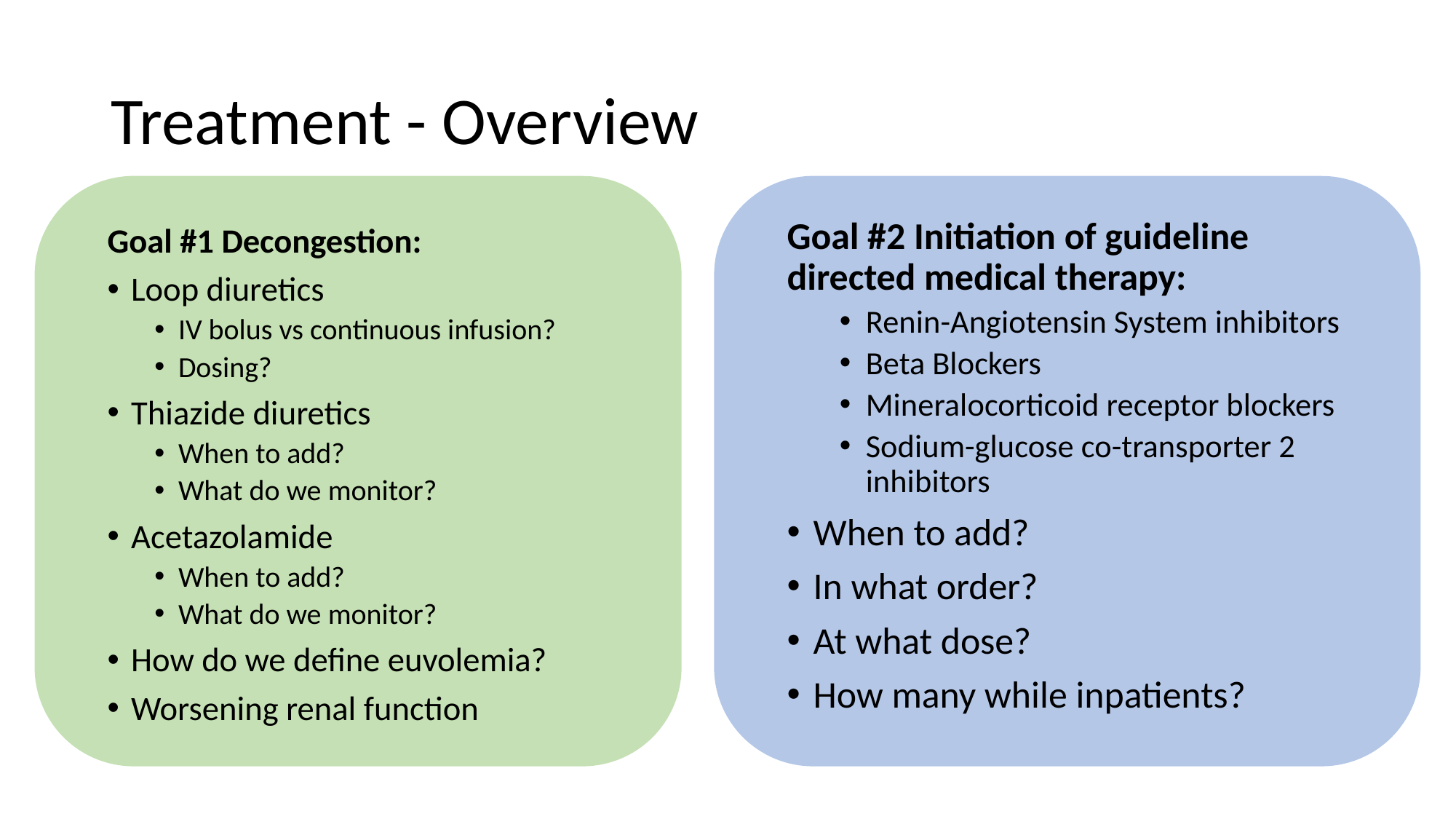

# Treatment - Overview

Goal #2 Initiation of guideline directed medical therapy:
Renin-Angiotensin System inhibitors
Beta Blockers
Mineralocorticoid receptor blockers
Sodium-glucose co-transporter 2 inhibitors
When to add?
In what order?
At what dose?
How many while inpatients?
Goal #1 Decongestion:
Loop diuretics
IV bolus vs continuous infusion?
Dosing?
Thiazide diuretics
When to add?
What do we monitor?
Acetazolamide
When to add?
What do we monitor?
How do we define euvolemia?
Worsening renal function